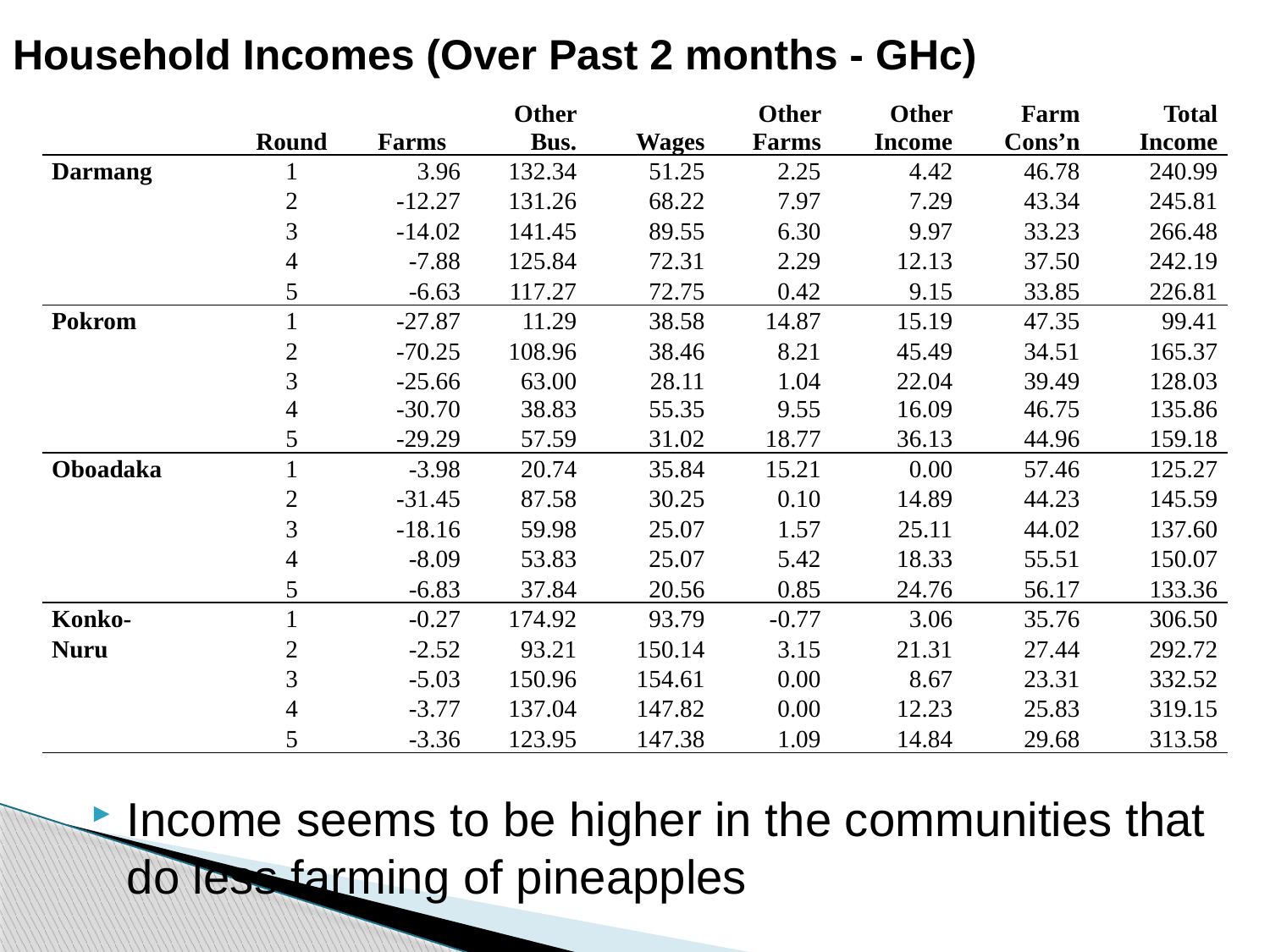

Household Incomes (Over Past 2 months - GHc)
|  | Round | Farms | Other Bus. | Wages | Other Farms | Other Income | Farm Cons’n | Total Income |
| --- | --- | --- | --- | --- | --- | --- | --- | --- |
| Darmang | 1 | 3.96 | 132.34 | 51.25 | 2.25 | 4.42 | 46.78 | 240.99 |
|  | 2 | -12.27 | 131.26 | 68.22 | 7.97 | 7.29 | 43.34 | 245.81 |
|  | 3 | -14.02 | 141.45 | 89.55 | 6.30 | 9.97 | 33.23 | 266.48 |
|  | 4 | -7.88 | 125.84 | 72.31 | 2.29 | 12.13 | 37.50 | 242.19 |
|  | 5 | -6.63 | 117.27 | 72.75 | 0.42 | 9.15 | 33.85 | 226.81 |
| Pokrom | 1 | -27.87 | 11.29 | 38.58 | 14.87 | 15.19 | 47.35 | 99.41 |
|  | 2 | -70.25 | 108.96 | 38.46 | 8.21 | 45.49 | 34.51 | 165.37 |
|  | 3 | -25.66 | 63.00 | 28.11 | 1.04 | 22.04 | 39.49 | 128.03 |
|  | 4 | -30.70 | 38.83 | 55.35 | 9.55 | 16.09 | 46.75 | 135.86 |
|  | 5 | -29.29 | 57.59 | 31.02 | 18.77 | 36.13 | 44.96 | 159.18 |
| Oboadaka | 1 | -3.98 | 20.74 | 35.84 | 15.21 | 0.00 | 57.46 | 125.27 |
|  | 2 | -31.45 | 87.58 | 30.25 | 0.10 | 14.89 | 44.23 | 145.59 |
|  | 3 | -18.16 | 59.98 | 25.07 | 1.57 | 25.11 | 44.02 | 137.60 |
|  | 4 | -8.09 | 53.83 | 25.07 | 5.42 | 18.33 | 55.51 | 150.07 |
|  | 5 | -6.83 | 37.84 | 20.56 | 0.85 | 24.76 | 56.17 | 133.36 |
| Konko- | 1 | -0.27 | 174.92 | 93.79 | -0.77 | 3.06 | 35.76 | 306.50 |
| Nuru | 2 | -2.52 | 93.21 | 150.14 | 3.15 | 21.31 | 27.44 | 292.72 |
|  | 3 | -5.03 | 150.96 | 154.61 | 0.00 | 8.67 | 23.31 | 332.52 |
|  | 4 | -3.77 | 137.04 | 147.82 | 0.00 | 12.23 | 25.83 | 319.15 |
|  | 5 | -3.36 | 123.95 | 147.38 | 1.09 | 14.84 | 29.68 | 313.58 |
Income seems to be higher in the communities that do less farming of pineapples